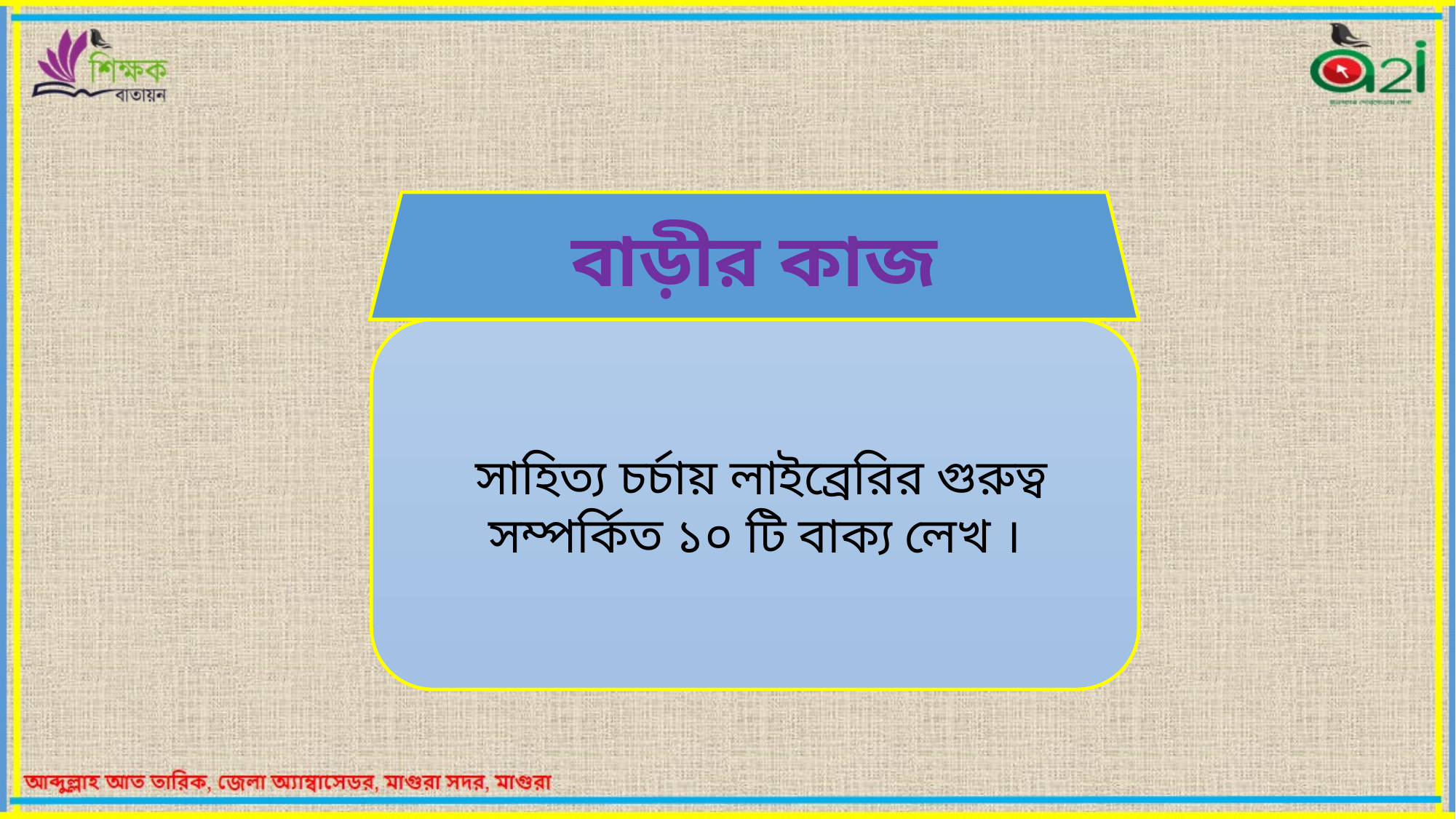

বাড়ীর কাজ
 সাহিত্য চর্চায় লাইব্রেরির গুরুত্ব সম্পর্কিত ১০ টি বাক্য লেখ ।